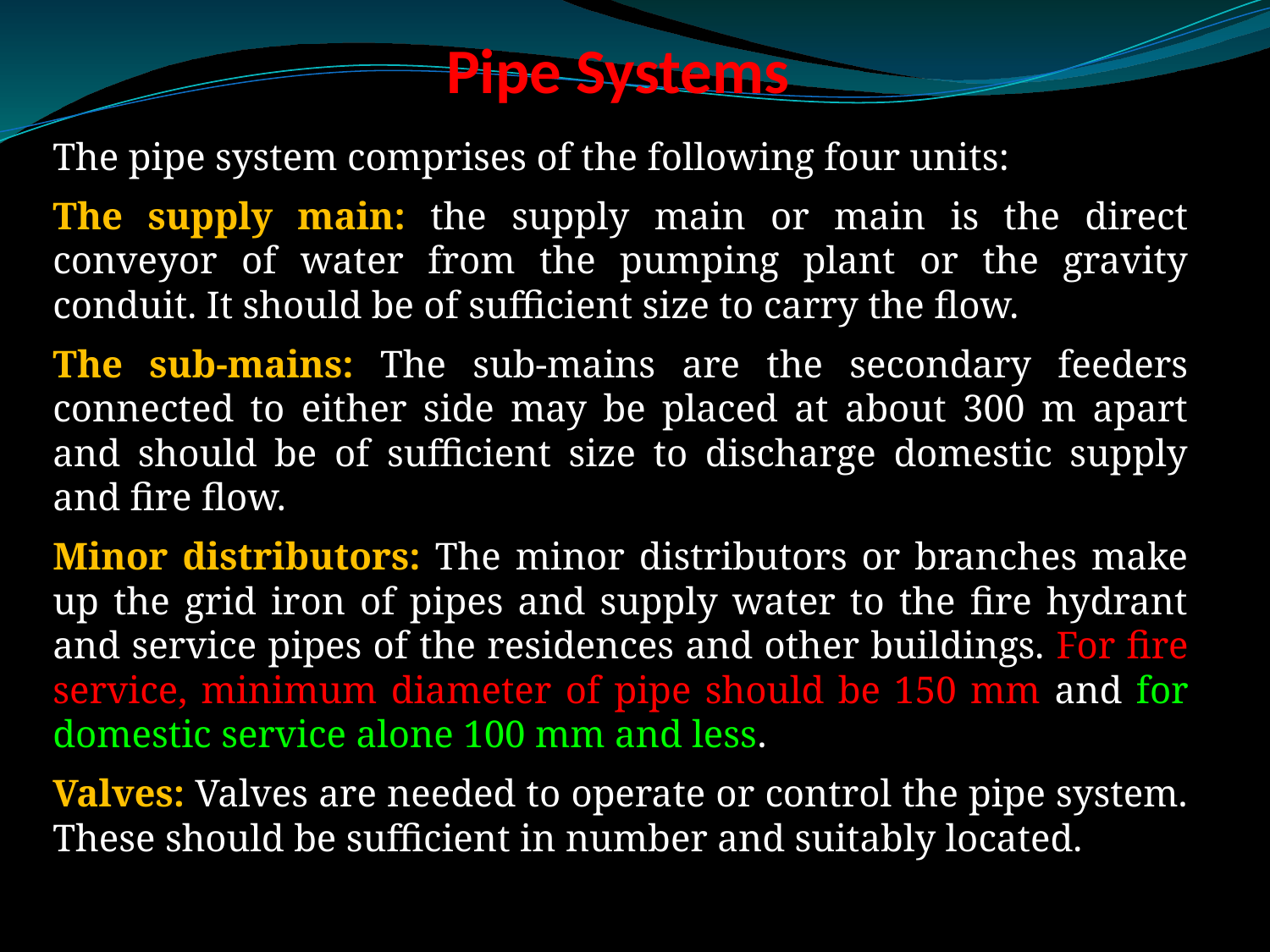

# Pipe Systems
The pipe system comprises of the following four units:
The supply main: the supply main or main is the direct conveyor of water from the pumping plant or the gravity conduit. It should be of sufficient size to carry the flow.
The sub-mains: The sub-mains are the secondary feeders connected to either side may be placed at about 300 m apart and should be of sufficient size to discharge domestic supply and fire flow.
Minor distributors: The minor distributors or branches make up the grid iron of pipes and supply water to the fire hydrant and service pipes of the residences and other buildings. For fire service, minimum diameter of pipe should be 150 mm and for domestic service alone 100 mm and less.
Valves: Valves are needed to operate or control the pipe system. These should be sufficient in number and suitably located.